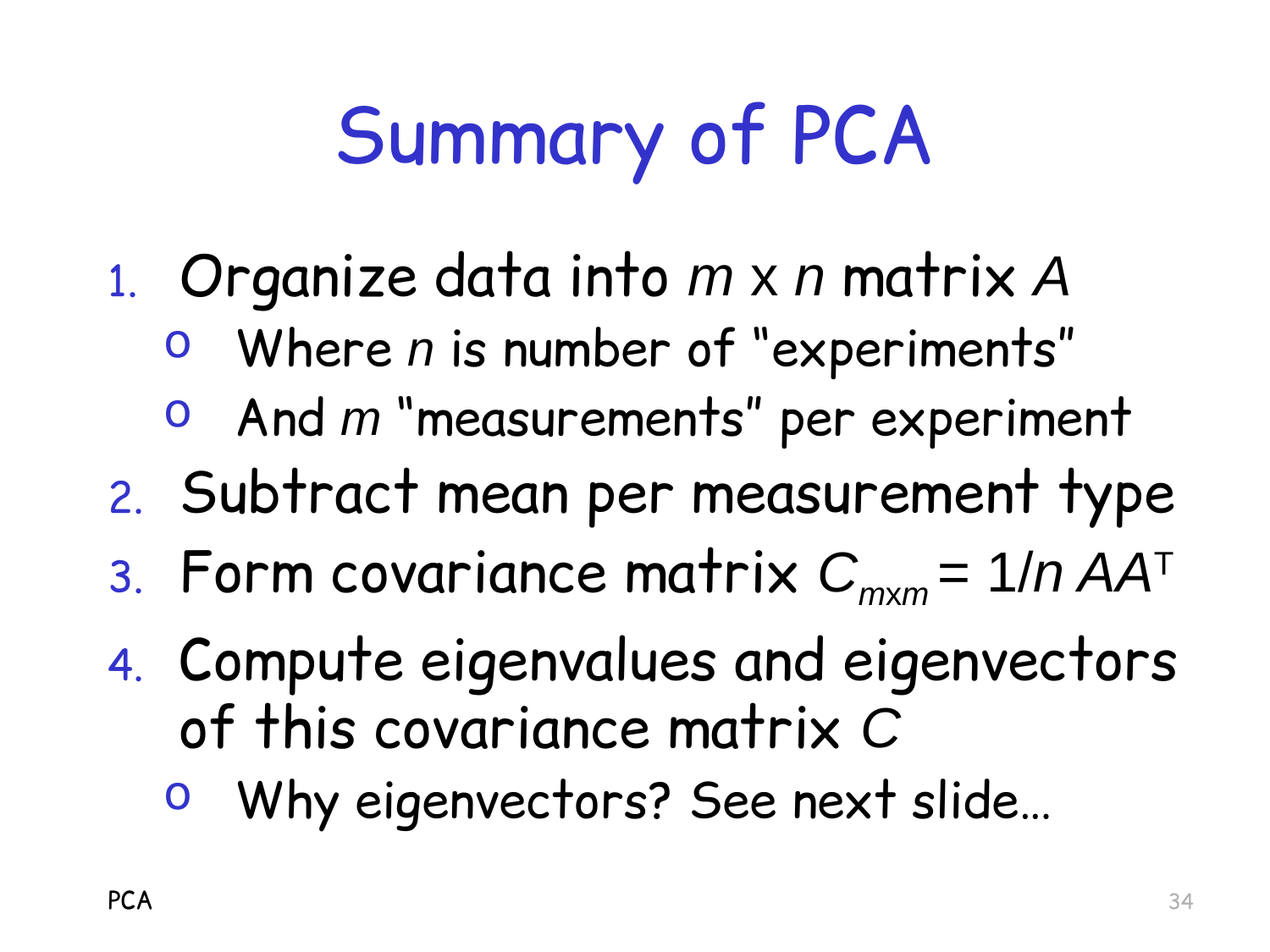

# Summary of PCA
Organize data into m x n matrix A
Where n is number of “experiments”
And m “measurements” per experiment
Subtract mean per measurement type
Form covariance matrix Cmxm = 1/n AAT
Compute eigenvalues and eigenvectors of this covariance matrix C
Why eigenvectors? See next slide…
PCA
34